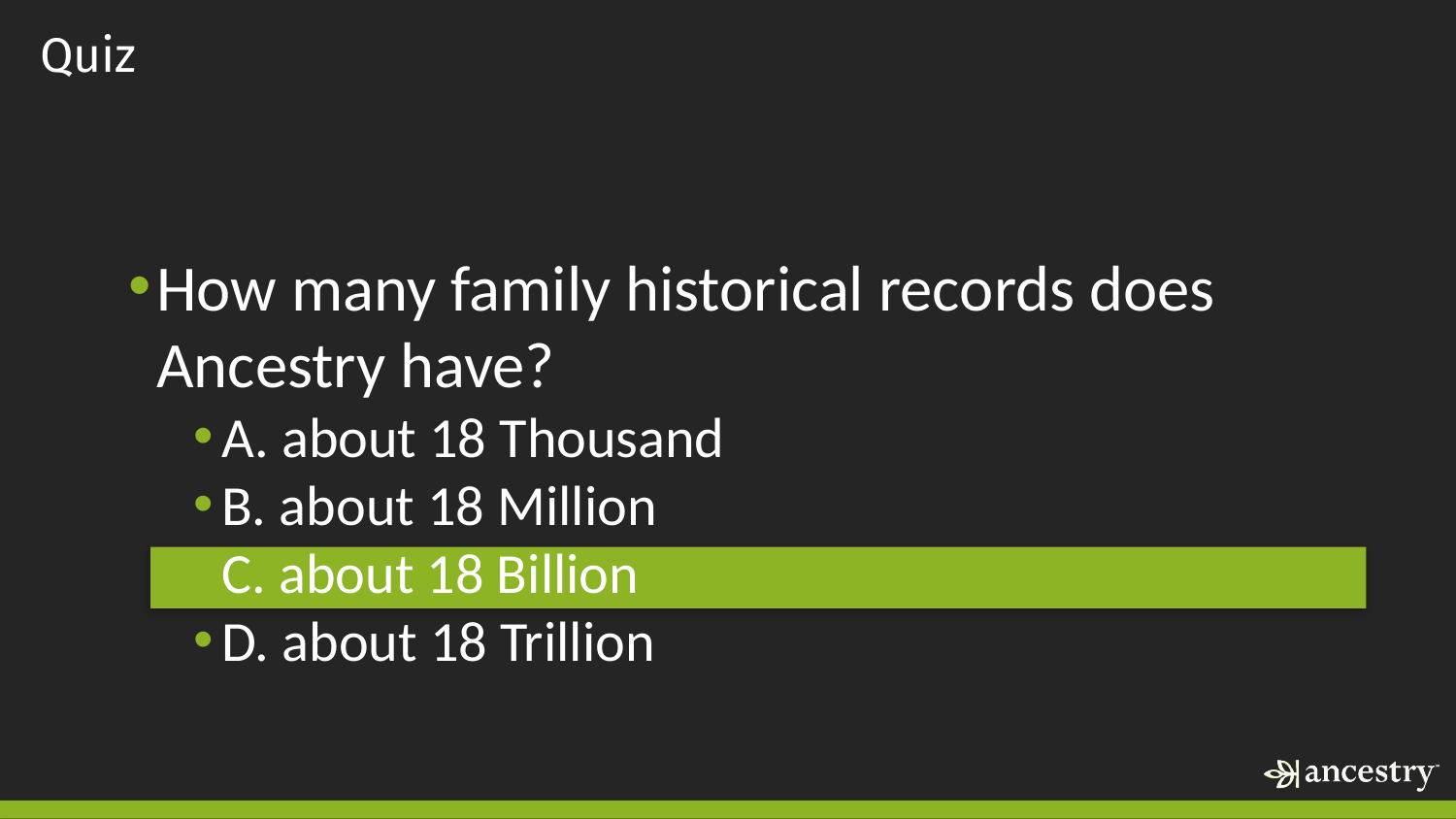

# Quiz
How many family historical records does Ancestry have?
A. about 18 Thousand
B. about 18 Million
C. about 18 Billion
D. about 18 Trillion